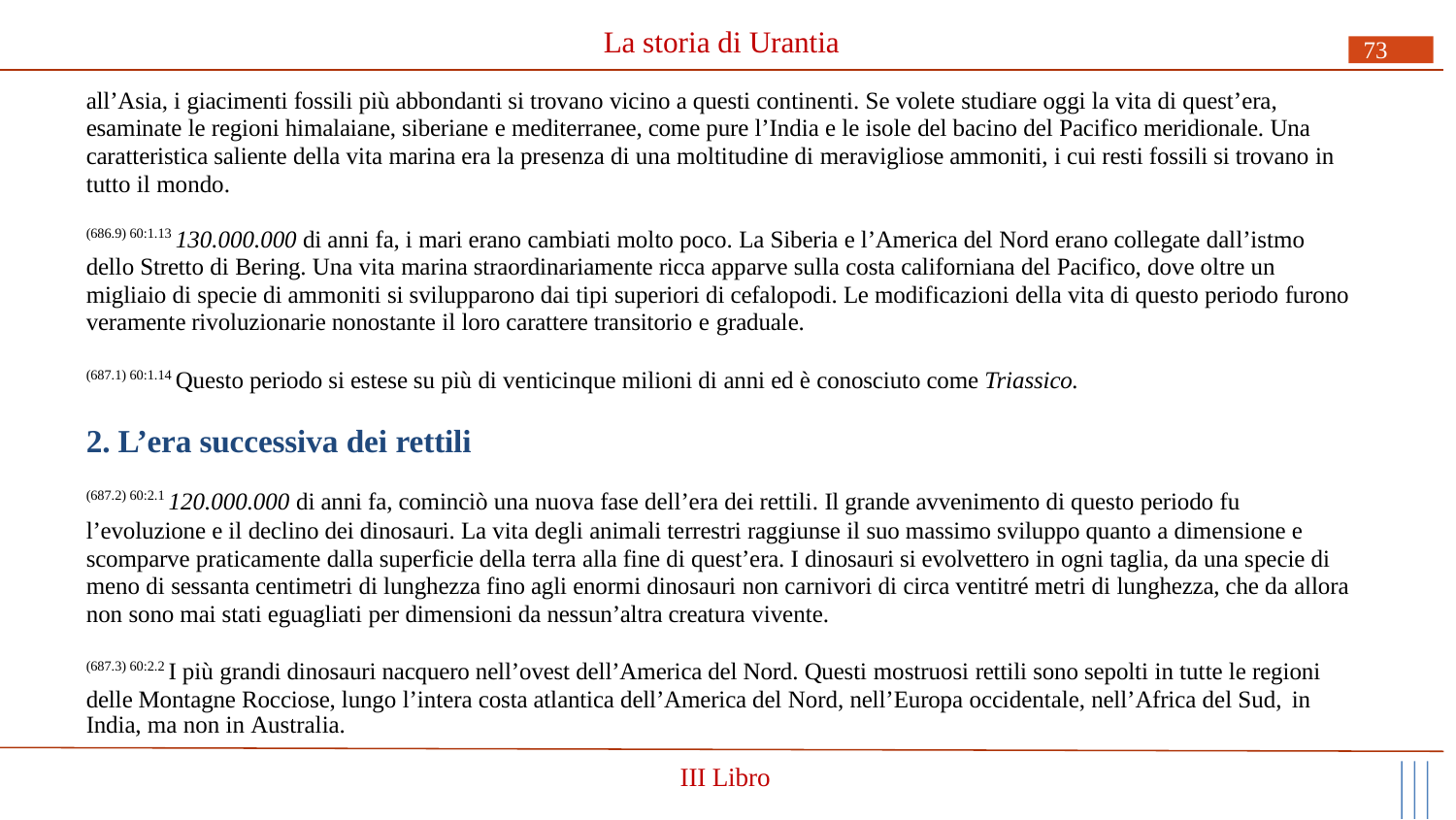

# La storia di Urantia
73

all’Asia, i giacimenti fossili più abbondanti si trovano vicino a questi continenti. Se volete studiare oggi la vita di quest’era,  esaminate le regioni himalaiane, siberiane e mediterranee, come pure l’India e le isole del bacino del Pacifico meridionale. Una  caratteristica saliente della vita marina era la presenza di una moltitudine di meravigliose ammoniti, i cui resti fossili si trovano in  tutto il mondo.

(686.9) 60:1.13 130.000.000 di anni fa, i mari erano cambiati molto poco. La Siberia e l’America del Nord erano collegate dall’istmo  dello Stretto di Bering. Una vita marina straordinariamente ricca apparve sulla costa californiana del Pacifico, dove oltre un  migliaio di specie di ammoniti si svilupparono dai tipi superiori di cefalopodi. Le modificazioni della vita di questo periodo furono  veramente rivoluzionarie nonostante il loro carattere transitorio e graduale.

(687.1) 60:1.14 Questo periodo si estese su più di venticinque milioni di anni ed è conosciuto come Triassico.
2. L’era successiva dei rettili
(687.2) 60:2.1 120.000.000 di anni fa, cominciò una nuova fase dell’era dei rettili. Il grande avvenimento di questo periodo fu
l’evoluzione e il declino dei dinosauri. La vita degli animali terrestri raggiunse il suo massimo sviluppo quanto a dimensione e  scomparve praticamente dalla superficie della terra alla fine di quest’era. I dinosauri si evolvettero in ogni taglia, da una specie di  meno di sessanta centimetri di lunghezza fino agli enormi dinosauri non carnivori di circa ventitré metri di lunghezza, che da allora  non sono mai stati eguagliati per dimensioni da nessun’altra creatura vivente.

(687.3) 60:2.2 I più grandi dinosauri nacquero nell’ovest dell’America del Nord. Questi mostruosi rettili sono sepolti in tutte le regioni  delle Montagne Rocciose, lungo l’intera costa atlantica dell’America del Nord, nell’Europa occidentale, nell’Africa del Sud, in
India, ma non in Australia.

III Libro